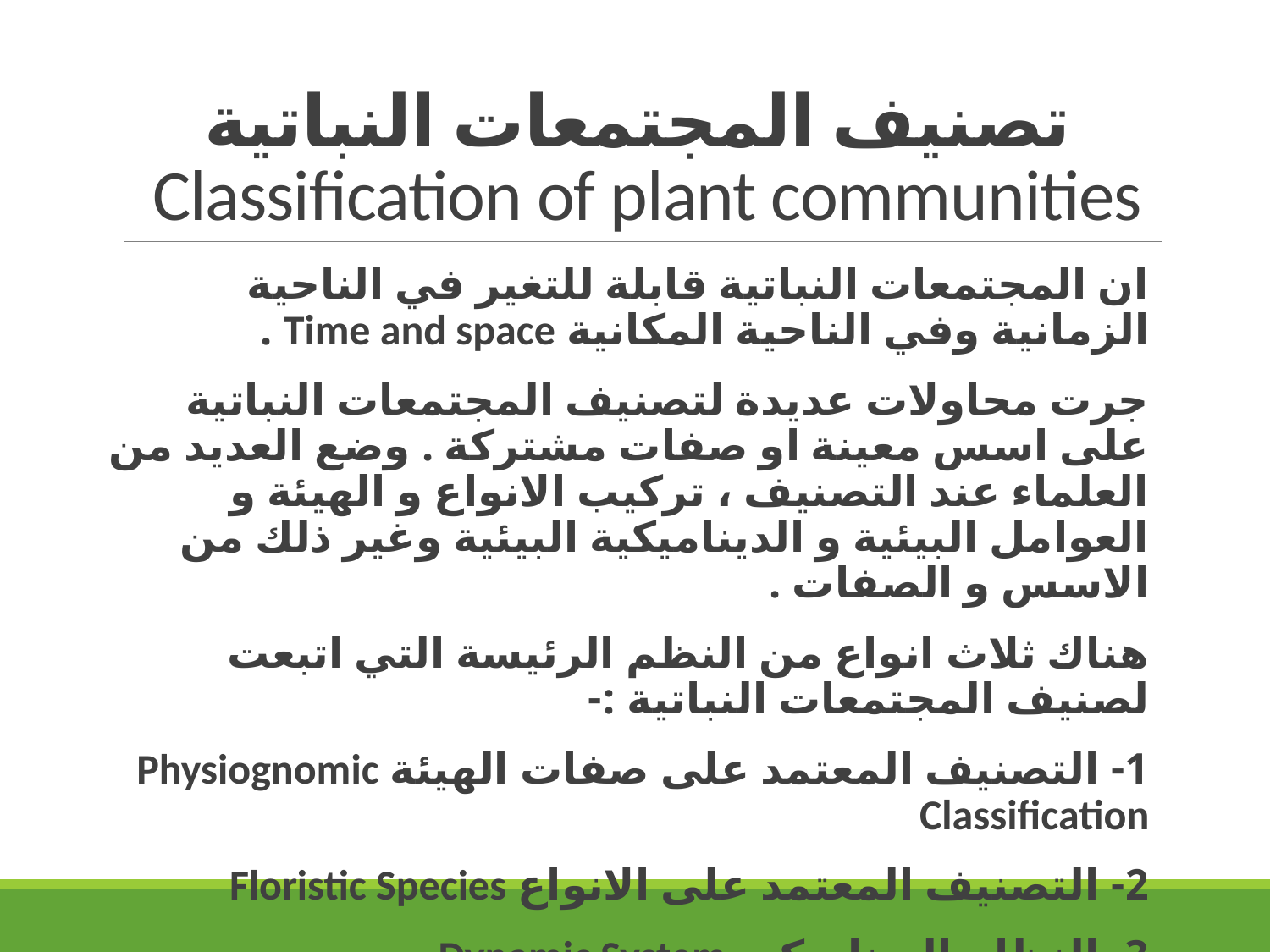

# تصنيف المجتمعات النباتية Classification of plant communities
ان المجتمعات النباتية قابلة للتغير في الناحية الزمانية وفي الناحية المكانية Time and space .
جرت محاولات عديدة لتصنيف المجتمعات النباتية على اسس معينة او صفات مشتركة . وضع العديد من العلماء عند التصنيف ، تركيب الانواع و الهيئة و العوامل البيئية و الديناميكية البيئية وغير ذلك من الاسس و الصفات .
هناك ثلاث انواع من النظم الرئيسة التي اتبعت لصنيف المجتمعات النباتية :-
1- التصنيف المعتمد على صفات الهيئة Physiognomic Classification
2- التصنيف المعتمد على الانواع Floristic Species
3- النظام الديناميكي Dynamic System